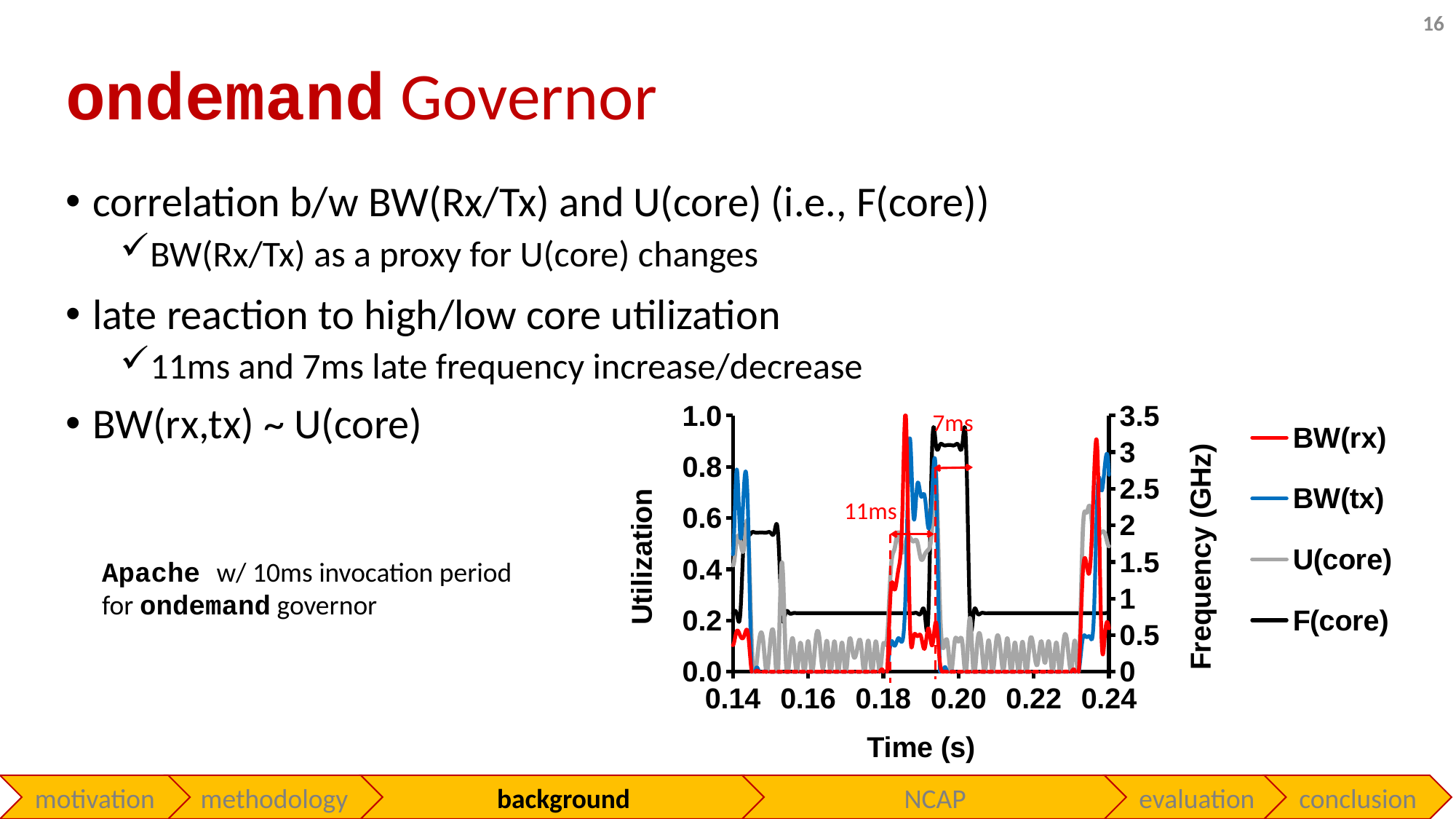

16
# ondemand Governor
correlation b/w BW(Rx/Tx) and U(core) (i.e., F(core))
BW(Rx/Tx) as a proxy for U(core) changes
late reaction to high/low core utilization
11ms and 7ms late frequency increase/decrease
BW(rx,tx) ~ U(core)

### Chart

| Category | BW(rx) | BW(tx) | U(core) | F(core) |
|---|---|---|---|---|
7ms
11ms
Apache w/ 10ms invocation period
for ondemand governor
conclusion
evaluation
NCAP
background
methodology
motivation